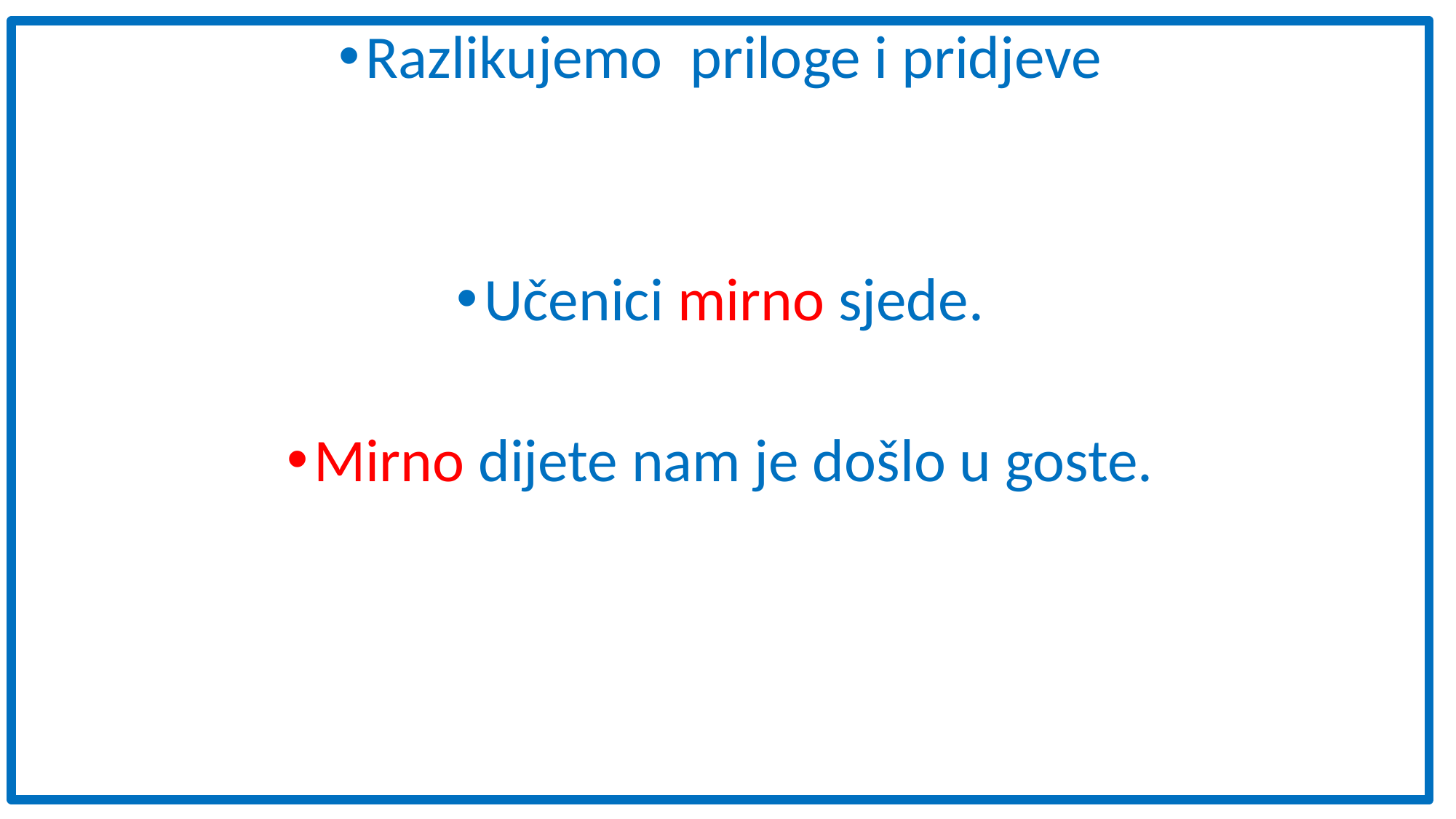

Razlikujemo  priloge i pridjeve

Učenici mirno sjede.

Mirno dijete nam je došlo u goste.